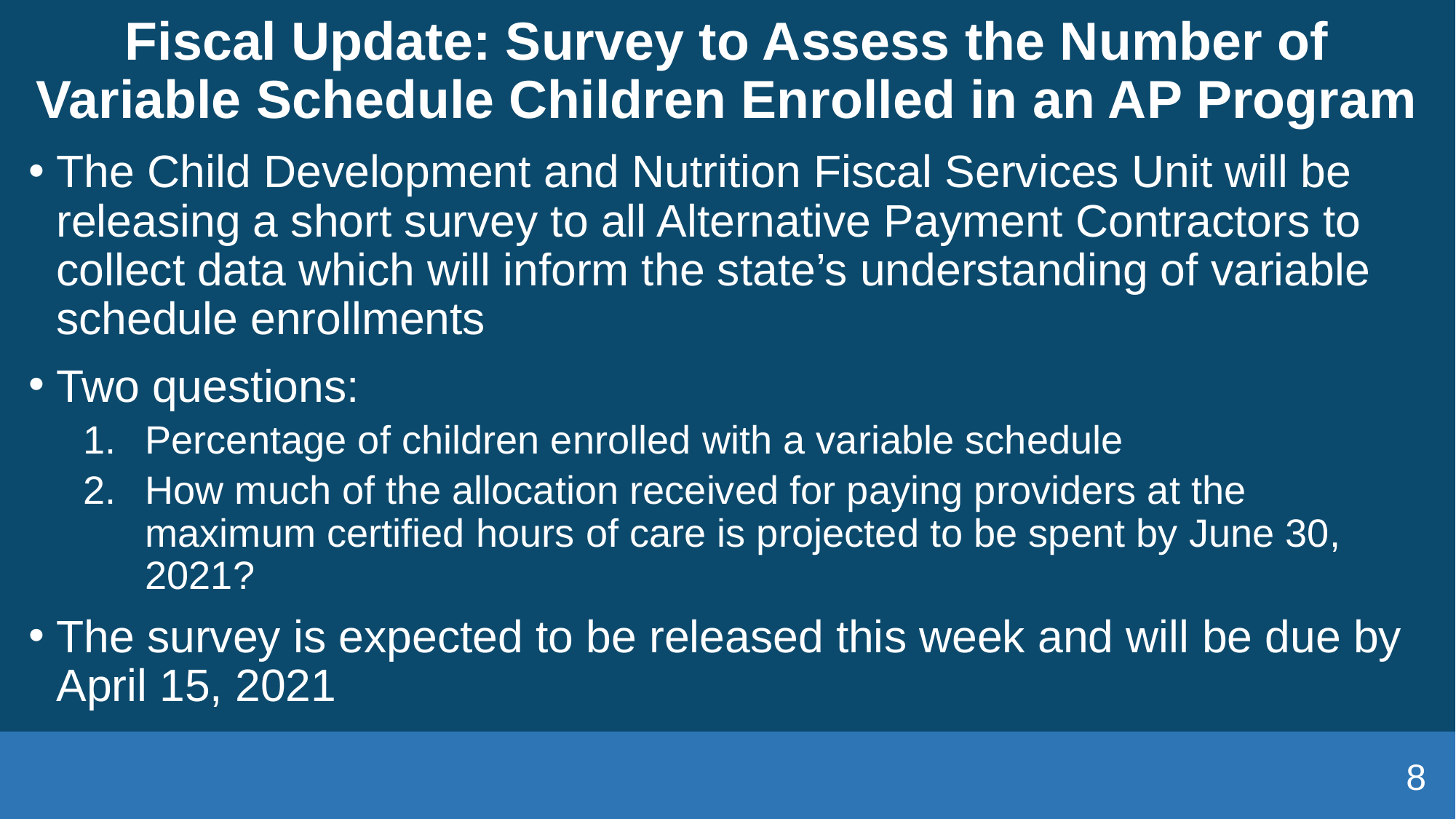

# Fiscal Update: Survey to Assess the Number of Variable Schedule Children Enrolled in an AP Program
The Child Development and Nutrition Fiscal Services Unit will be releasing a short survey to all Alternative Payment Contractors to collect data which will inform the state’s understanding of variable schedule enrollments
Two questions:
Percentage of children enrolled with a variable schedule
How much of the allocation received for paying providers at the maximum certified hours of care is projected to be spent by June 30, 2021?
The survey is expected to be released this week and will be due by April 15, 2021

8